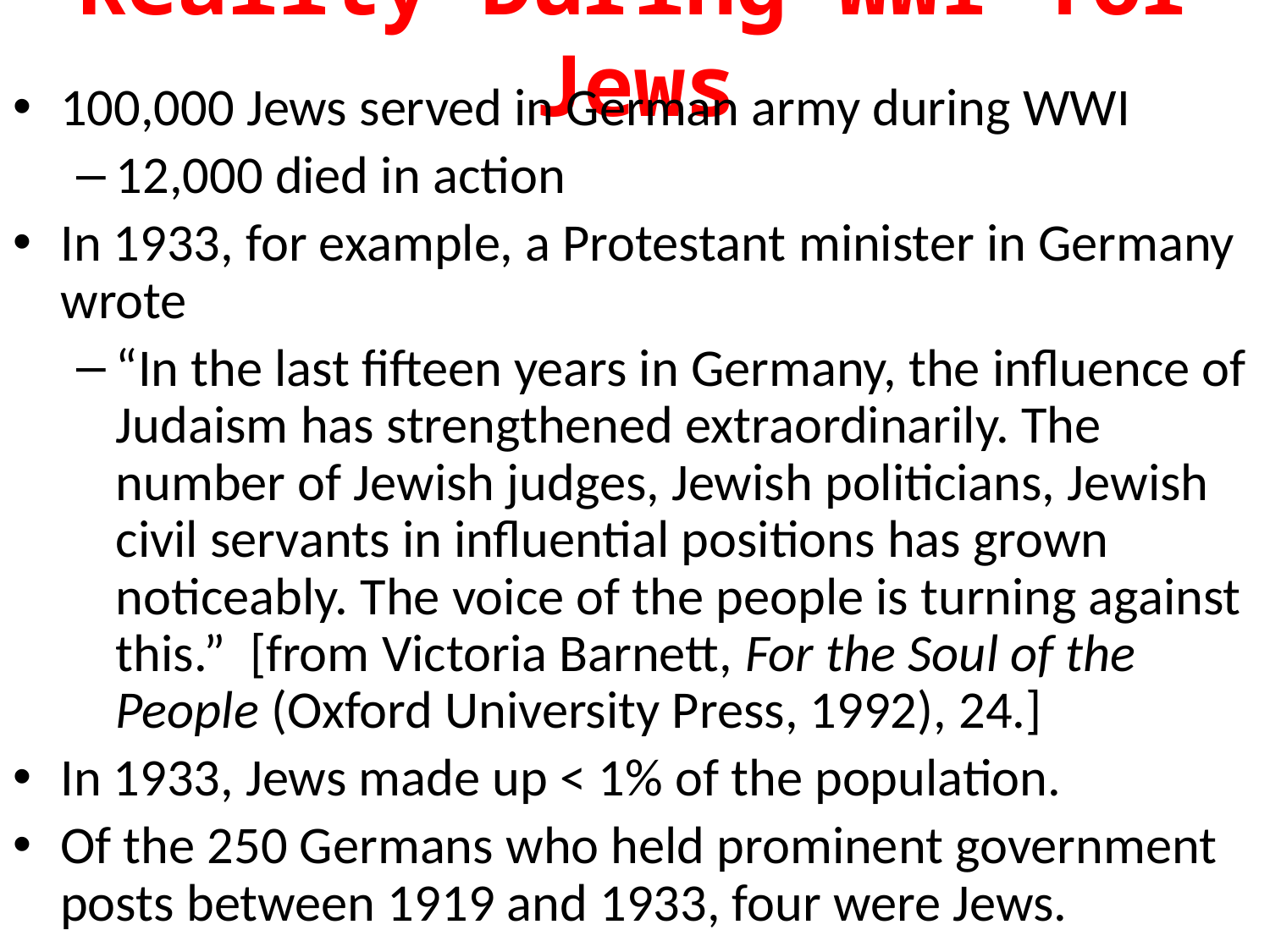

# Reality During WWI for Jews
100,000 Jews served in German army during WWI
12,000 died in action
In 1933, for example, a Protestant minister in Germany wrote
“In the last fifteen years in Germany, the influence of Judaism has strengthened extraordinarily. The number of Jewish judges, Jewish politicians, Jewish civil servants in influential positions has grown noticeably. The voice of the people is turning against this.”  [from Victoria Barnett, For the Soul of the People (Oxford University Press, 1992), 24.]
In 1933, Jews made up < 1% of the population.
Of the 250 Germans who held prominent government posts between 1919 and 1933, four were Jews.